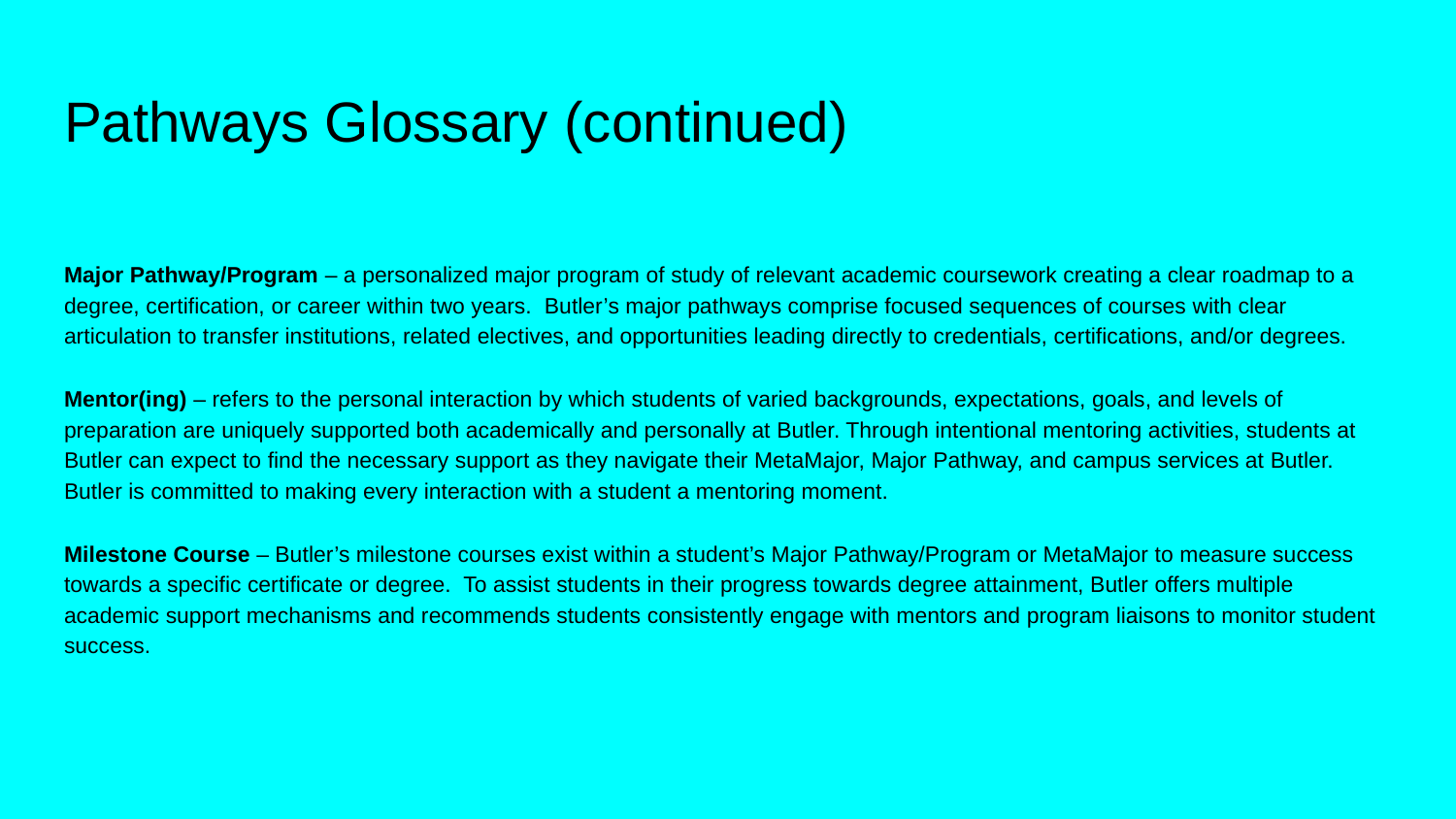

# Pathways Glossary (continued)

Major Pathway/Program – a personalized major program of study of relevant academic coursework creating a clear roadmap to a degree, certification, or career within two years.  Butler’s major pathways comprise focused sequences of courses with clear articulation to transfer institutions, related electives, and opportunities leading directly to credentials, certifications, and/or degrees.
Mentor(ing) – refers to the personal interaction by which students of varied backgrounds, expectations, goals, and levels of preparation are uniquely supported both academically and personally at Butler. Through intentional mentoring activities, students at Butler can expect to find the necessary support as they navigate their MetaMajor, Major Pathway, and campus services at Butler.  Butler is committed to making every interaction with a student a mentoring moment.
Milestone Course – Butler’s milestone courses exist within a student’s Major Pathway/Program or MetaMajor to measure success towards a specific certificate or degree.  To assist students in their progress towards degree attainment, Butler offers multiple academic support mechanisms and recommends students consistently engage with mentors and program liaisons to monitor student success.